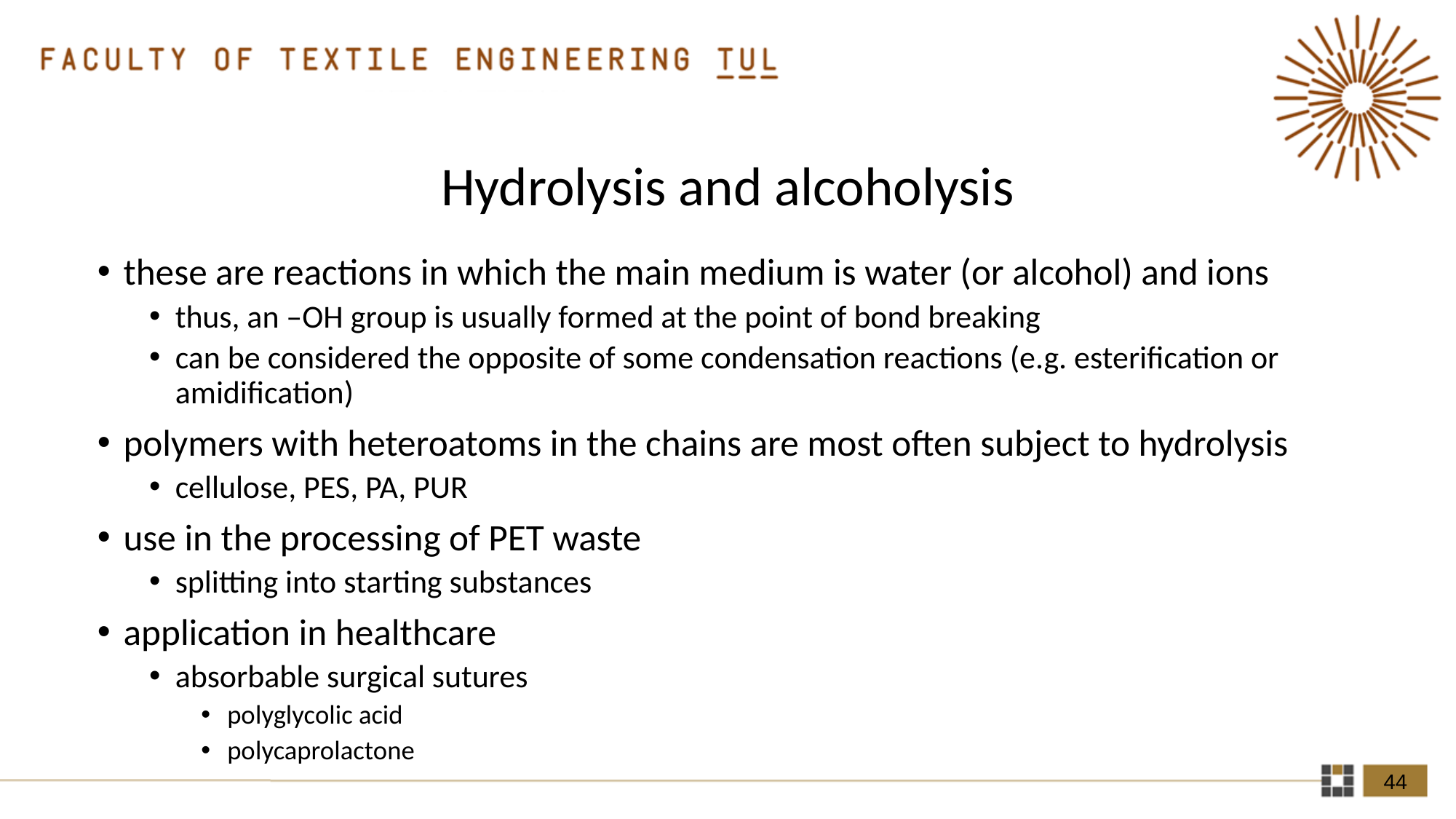

# Hydrolysis and alcoholysis
these are reactions in which the main medium is water (or alcohol) and ions
thus, an –OH group is usually formed at the point of bond breaking
can be considered the opposite of some condensation reactions (e.g. esterification or amidification)
polymers with heteroatoms in the chains are most often subject to hydrolysis
cellulose, PES, PA, PUR
use in the processing of PET waste
splitting into starting substances
application in healthcare
absorbable surgical sutures
polyglycolic acid
polycaprolactone
44